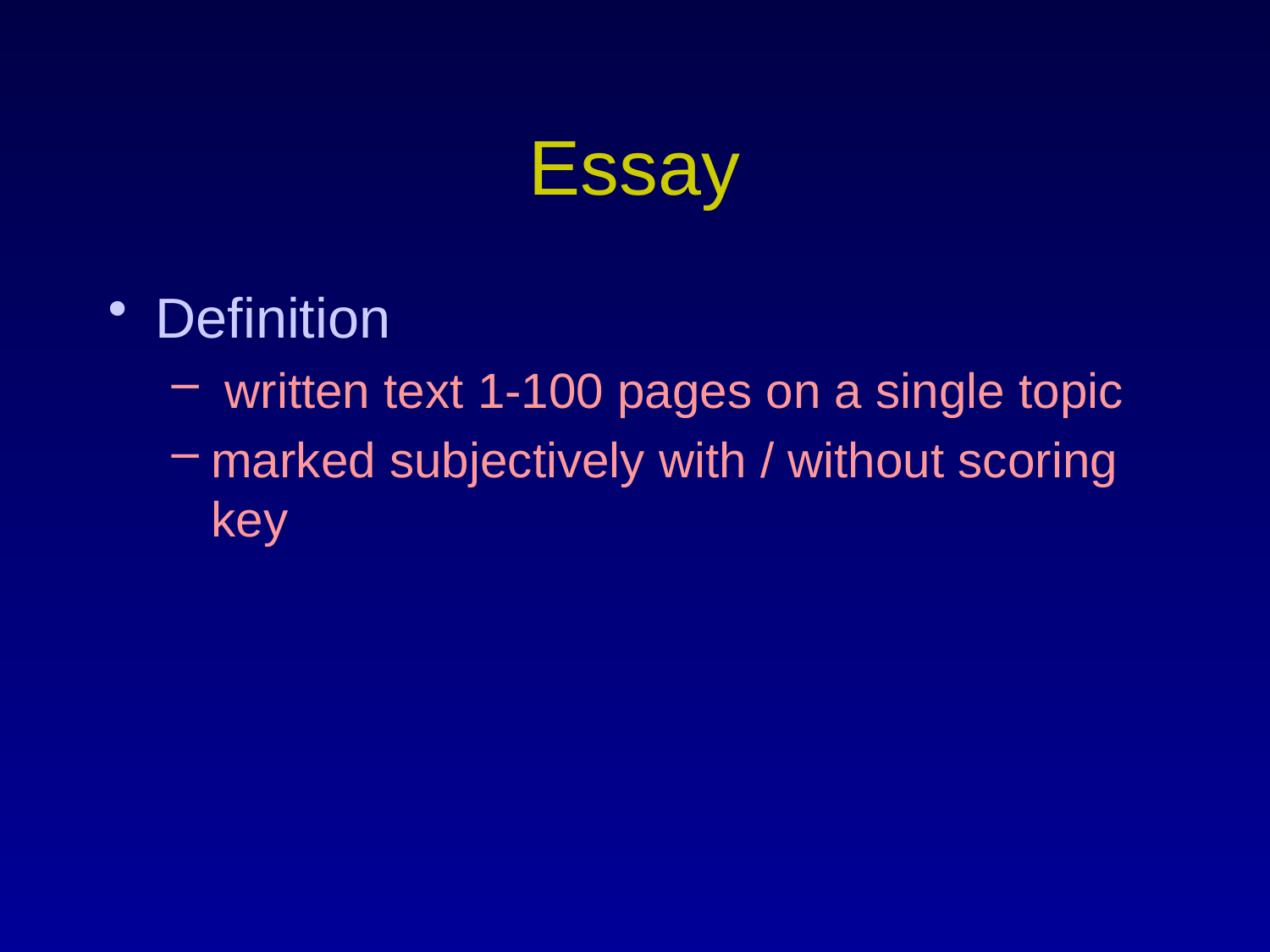

# Essay
Definition
 written text 1-100 pages on a single topic
marked subjectively with / without scoring key